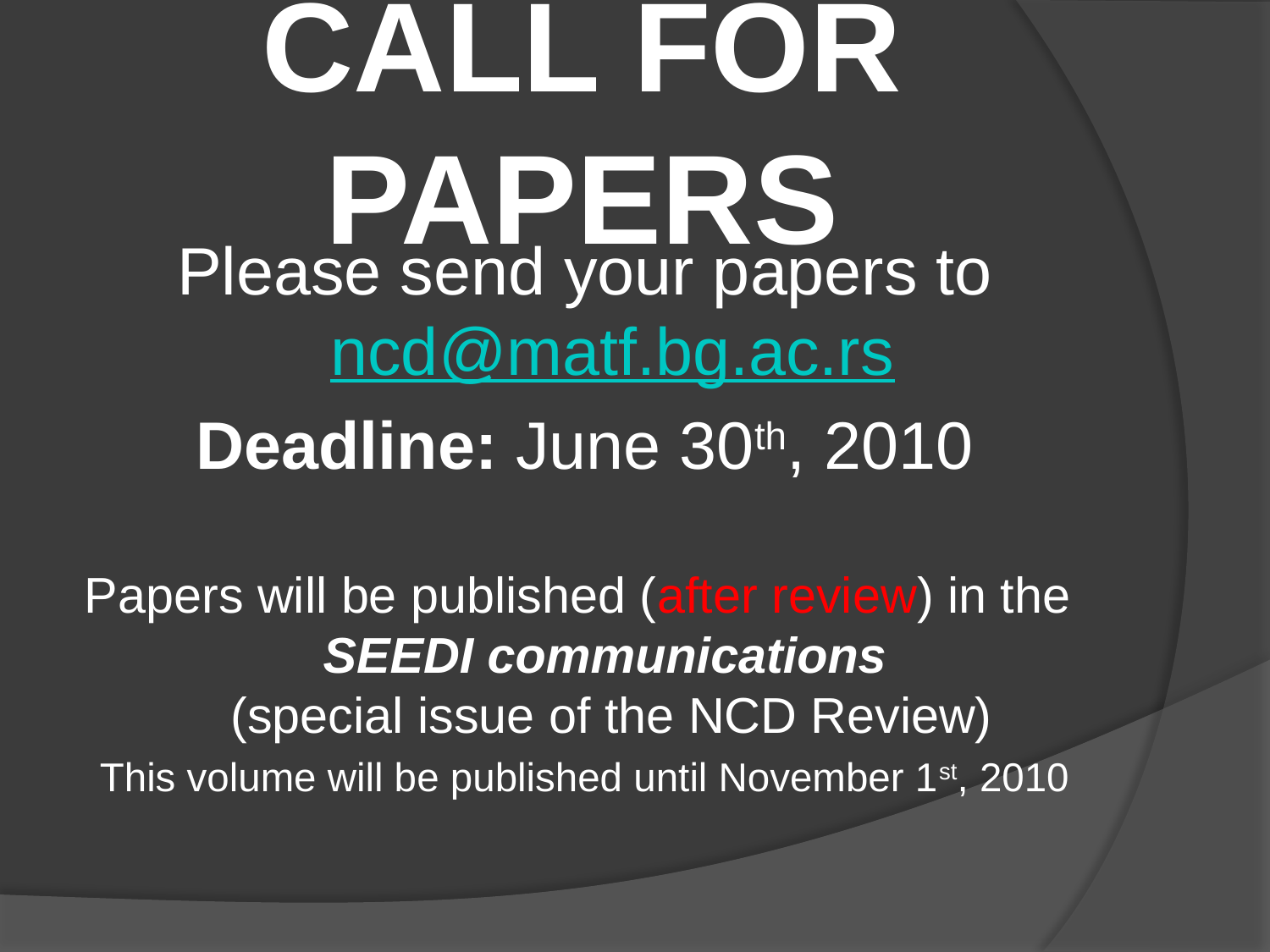

# CALL FOR PAPERS
Please send your papers to
ncd@matf.bg.ac.rs
Deadline: June 30th, 2010

Papers will be published (after review) in the
SEEDI communications
(special issue of the NCD Review)
This volume will be published until November 1st, 2010